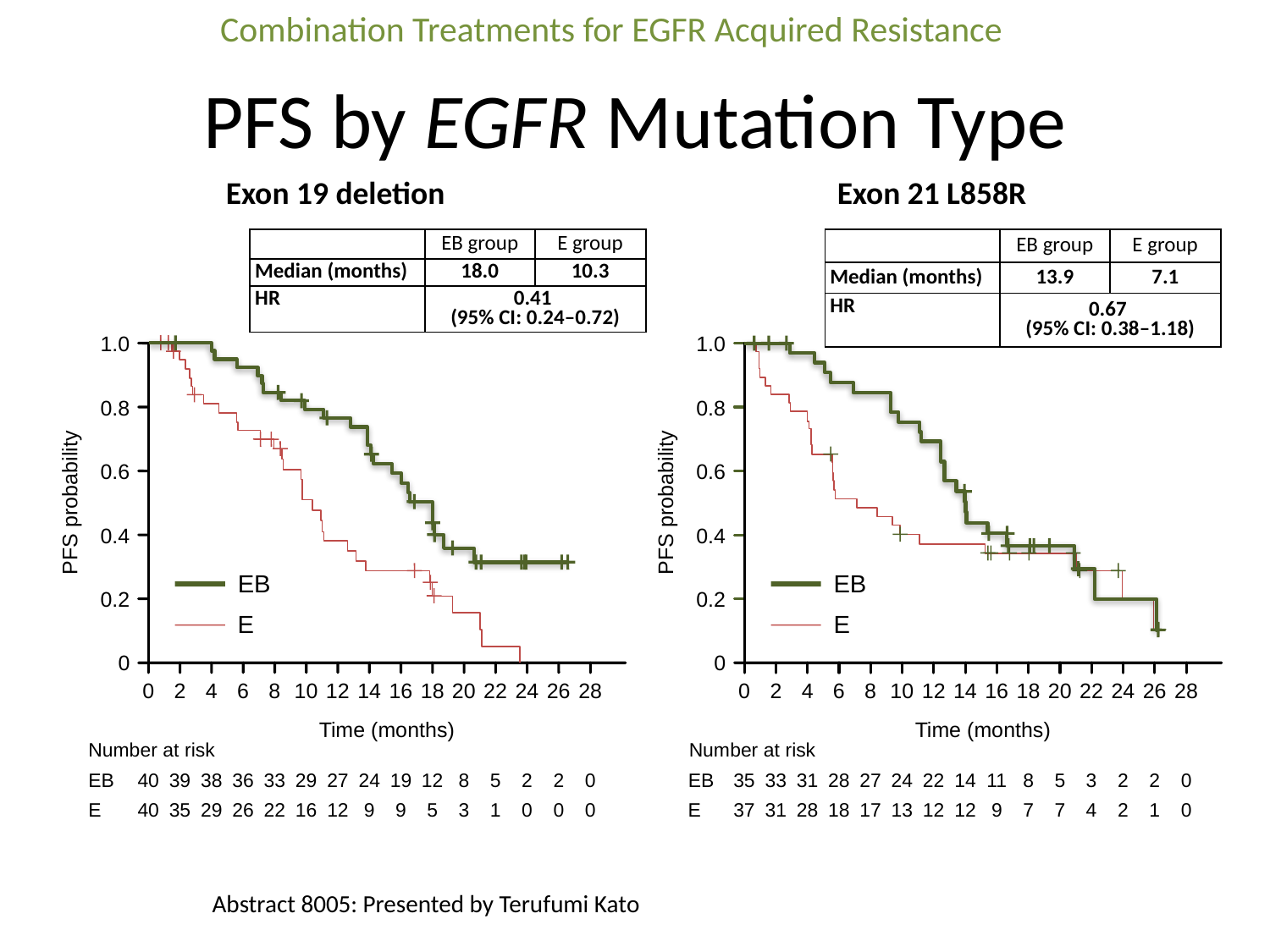

Combination Treatments for EGFR Acquired Resistance
# PFS by EGFR Mutation Type
Exon 19 deletion
Exon 21 L858R
|  | EB group | E group |
| --- | --- | --- |
| Median (months) | 13.9 | 7.1 |
| HR | 0.67 (95% CI: 0.38–1.18) |  |
|  | EB group | E group |
| --- | --- | --- |
| Median (months) | 18.0 | 10.3 |
| HR | 0.41 (95% CI: 0.24–0.72) |  |
1.0
1.0

0.8
0.8

0.6
0.6

PFS probability
PFS probability
0.4
0.4

EB

E

EB

E

0.2
0.2

0
0

0
2
4
6
8
10
12
14
16
18
20
22
24
26
28
0
2
4
6
8
10
12
14
16
18
20
22
24
26
28
Time (months)
Time (months)
Number at risk
Number at risk
EB
40
39
38
36
33
29
27
24
19
12
8
5
2
2
0
EB
35
33
31
28
27
24
22
14
11
8
5
3
2
2
0
E
40
35
29
26
22
16
12
9
9
5
3
1
0
0
0
E
37
31
28
18
17
13
12
12
9
7
7
4
2
1
0
Abstract 8005: Presented by Terufumi Kato